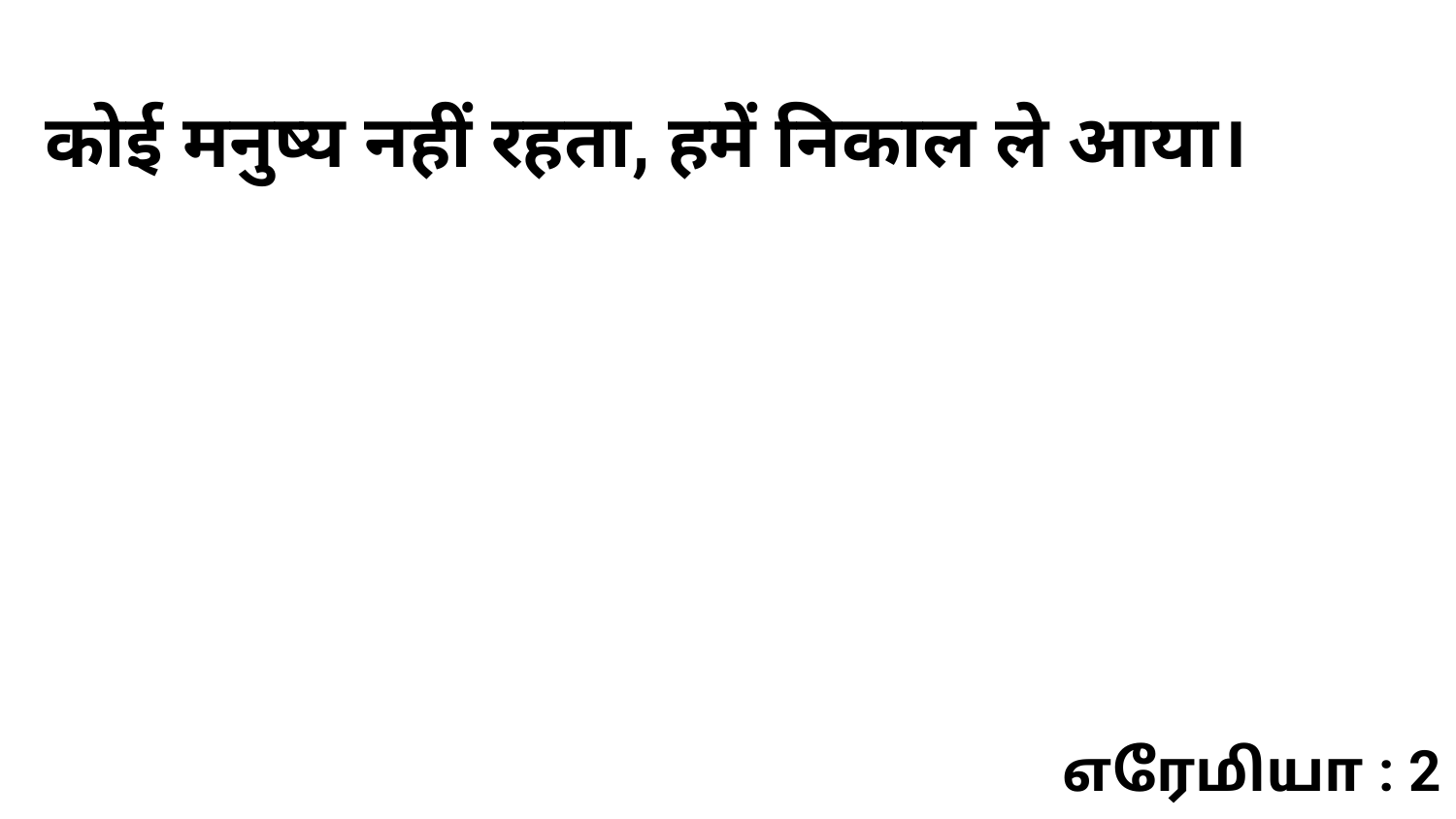

कोई मनुष्य नहीं रहता, हमें निकाल ले आया।
எரேமியா : 2